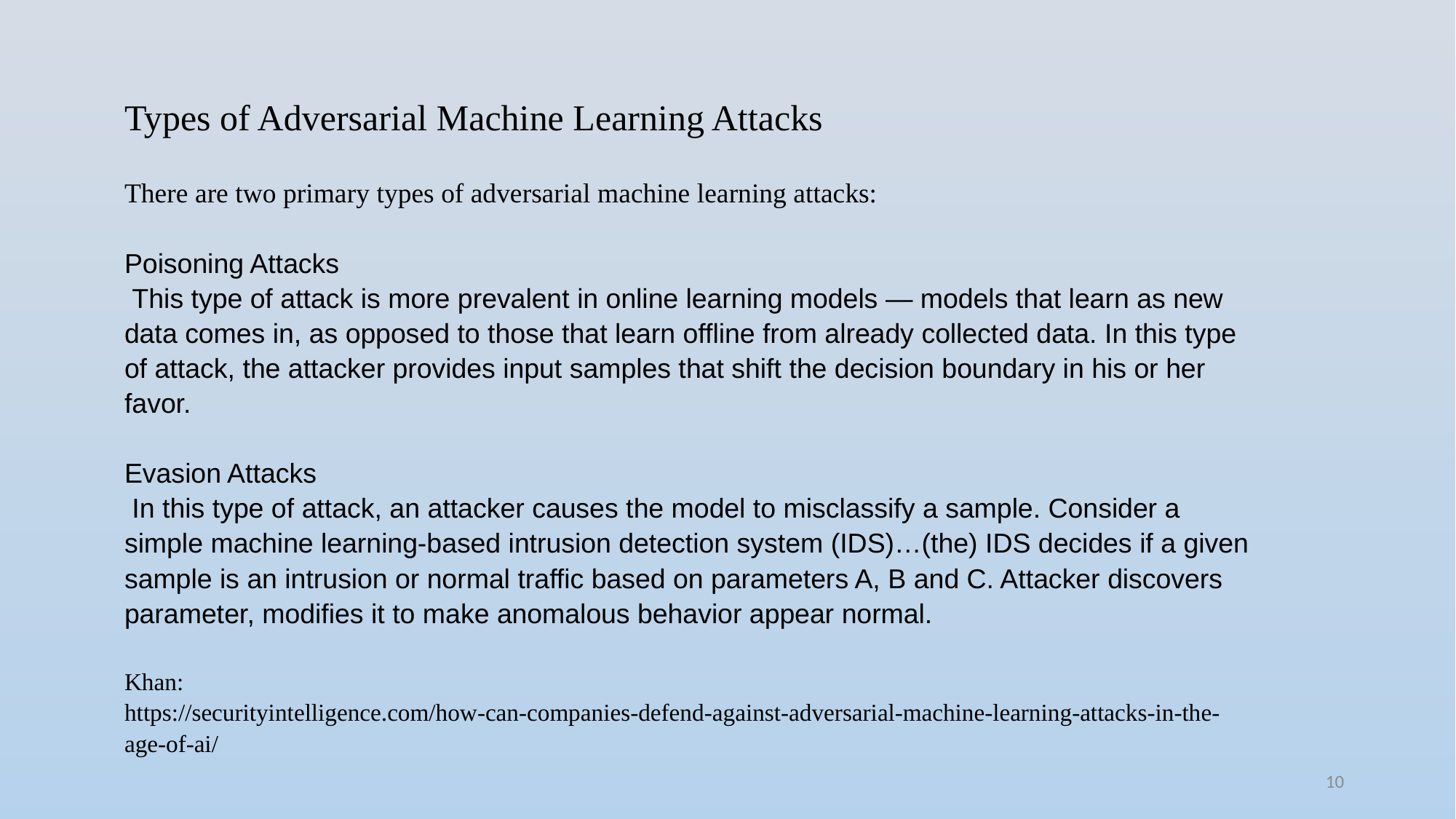

Types of Adversarial Machine Learning Attacks

There are two primary types of adversarial machine learning attacks:

Poisoning Attacks
 This type of attack is more prevalent in online learning models — models that learn as new data comes in, as opposed to those that learn offline from already collected data. In this type of attack, the attacker provides input samples that shift the decision boundary in his or her favor.

Evasion Attacks
 In this type of attack, an attacker causes the model to misclassify a sample. Consider a simple machine learning-based intrusion detection system (IDS)…(the) IDS decides if a given sample is an intrusion or normal traffic based on parameters A, B and C. Attacker discovers parameter, modifies it to make anomalous behavior appear normal.

Khan:
https://securityintelligence.com/how-can-companies-defend-against-adversarial-machine-learning-attacks-in-the-age-of-ai/
10